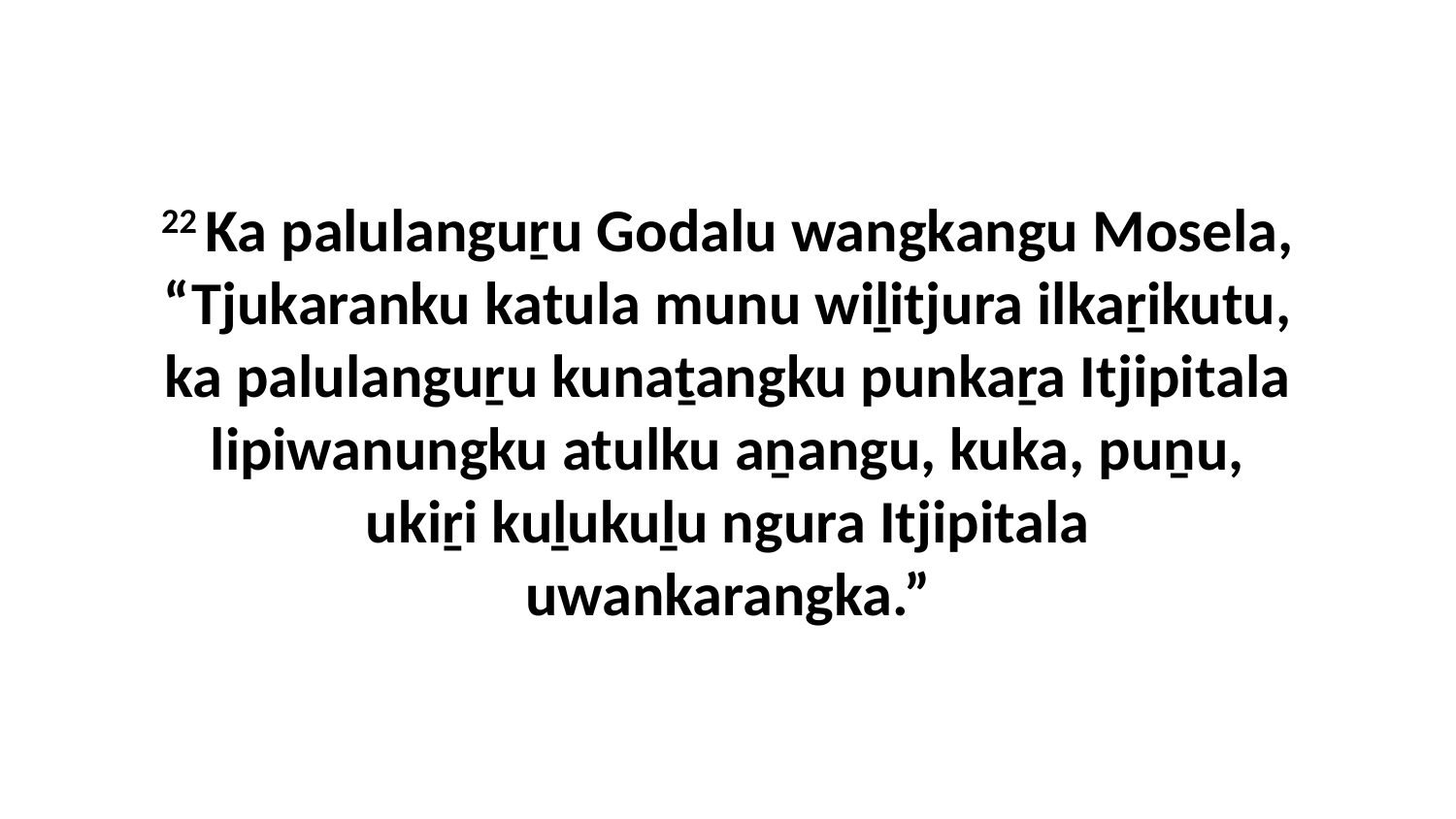

22 Ka palulanguṟu Godalu wangkangu Mosela, “Tjukaranku katula munu wiḻitjura ilkaṟikutu, ka palulanguṟu kunaṯangku punkaṟa Itjipitala lipiwanungku atulku aṉangu, kuka, puṉu, ukiṟi kuḻukuḻu ngura Itjipitala uwankarangka.”